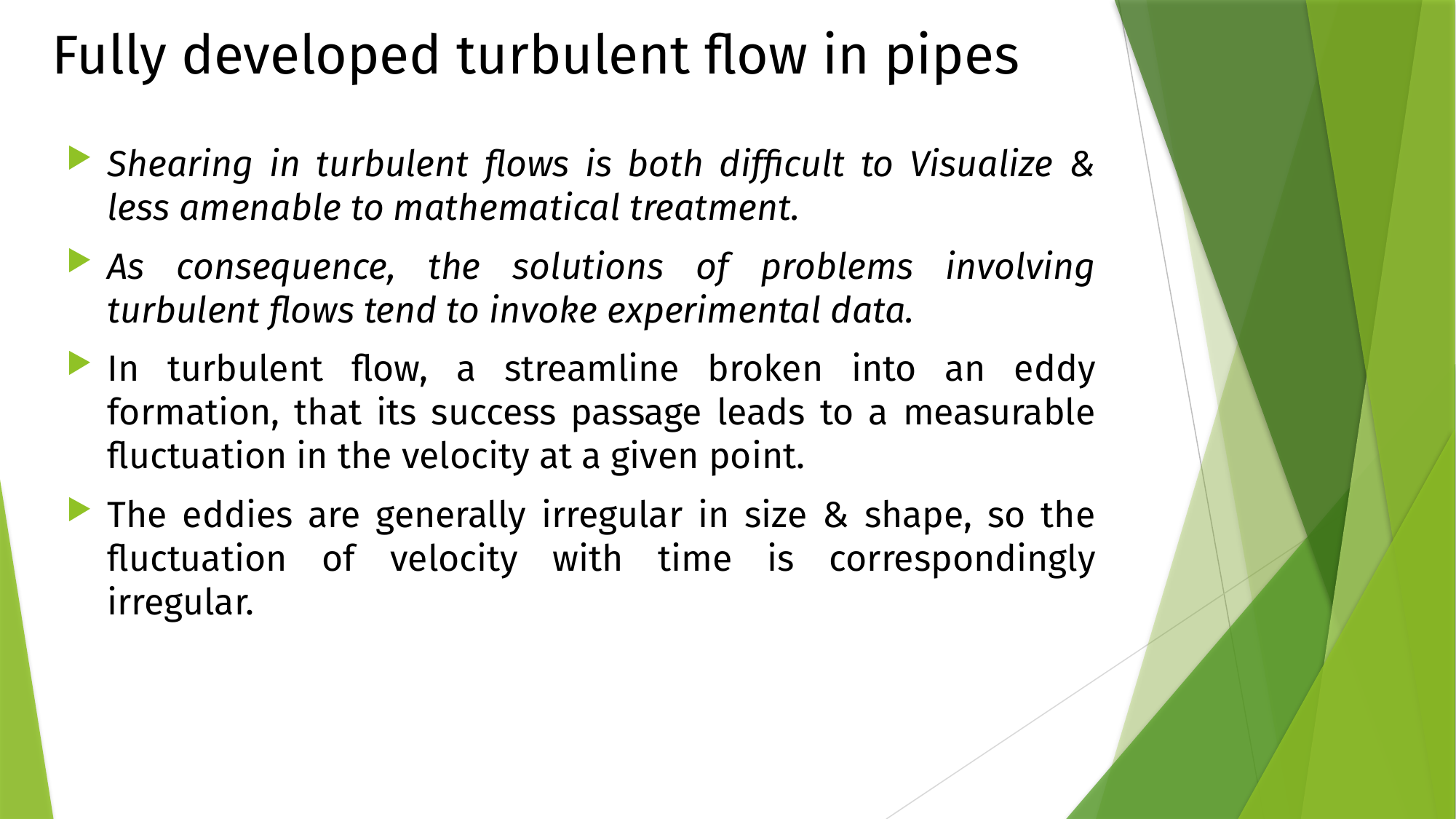

# Fully developed turbulent flow in pipes
Shearing in turbulent flows is both difficult to Visualize & less amenable to mathematical treatment.
As consequence, the solutions of problems involving turbulent flows tend to invoke experimental data.
In turbulent flow, a streamline broken into an eddy formation, that its success passage leads to a measurable fluctuation in the velocity at a given point.
The eddies are generally irregular in size & shape, so the fluctuation of velocity with time is correspondingly irregular.